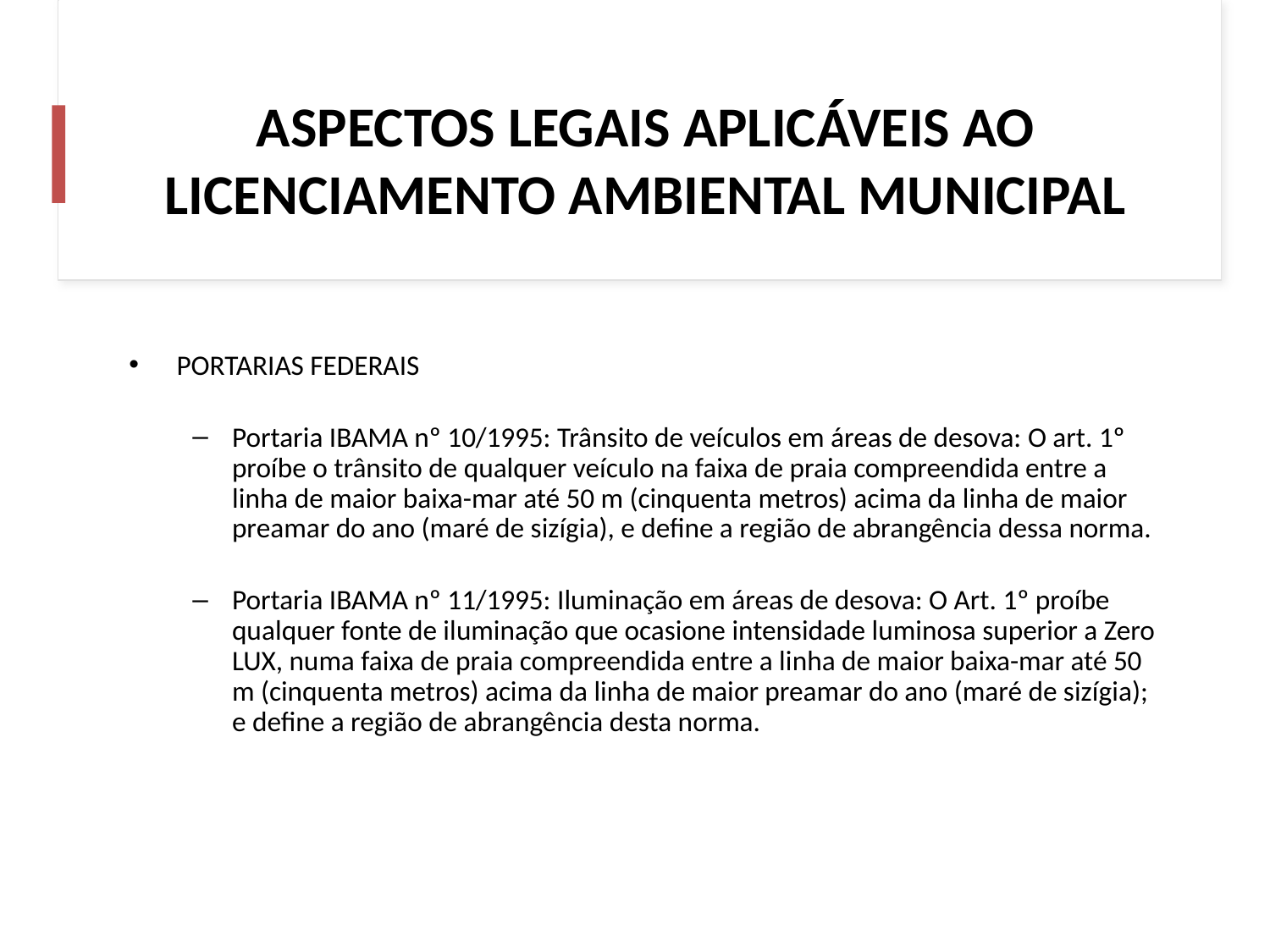

# ASPECTOS LEGAIS APLICÁVEIS AO LICENCIAMENTO AMBIENTAL MUNICIPAL

PORTARIAS FEDERAIS

Portaria IBAMA nº 10/1995: Trânsito de veículos em áreas de desova: O art. 1º proíbe o trânsito de qualquer veículo na faixa de praia compreendida entre a linha de maior baixa-mar até 50 m (cinquenta metros) acima da linha de maior preamar do ano (maré de sizígia), e define a região de abrangência dessa norma.

Portaria IBAMA nº 11/1995: Iluminação em áreas de desova: O Art. 1º proíbe qualquer fonte de iluminação que ocasione intensidade luminosa superior a Zero LUX, numa faixa de praia compreendida entre a linha de maior baixa-mar até 50 m (cinquenta metros) acima da linha de maior preamar do ano (maré de sizígia); e define a região de abrangência desta norma.